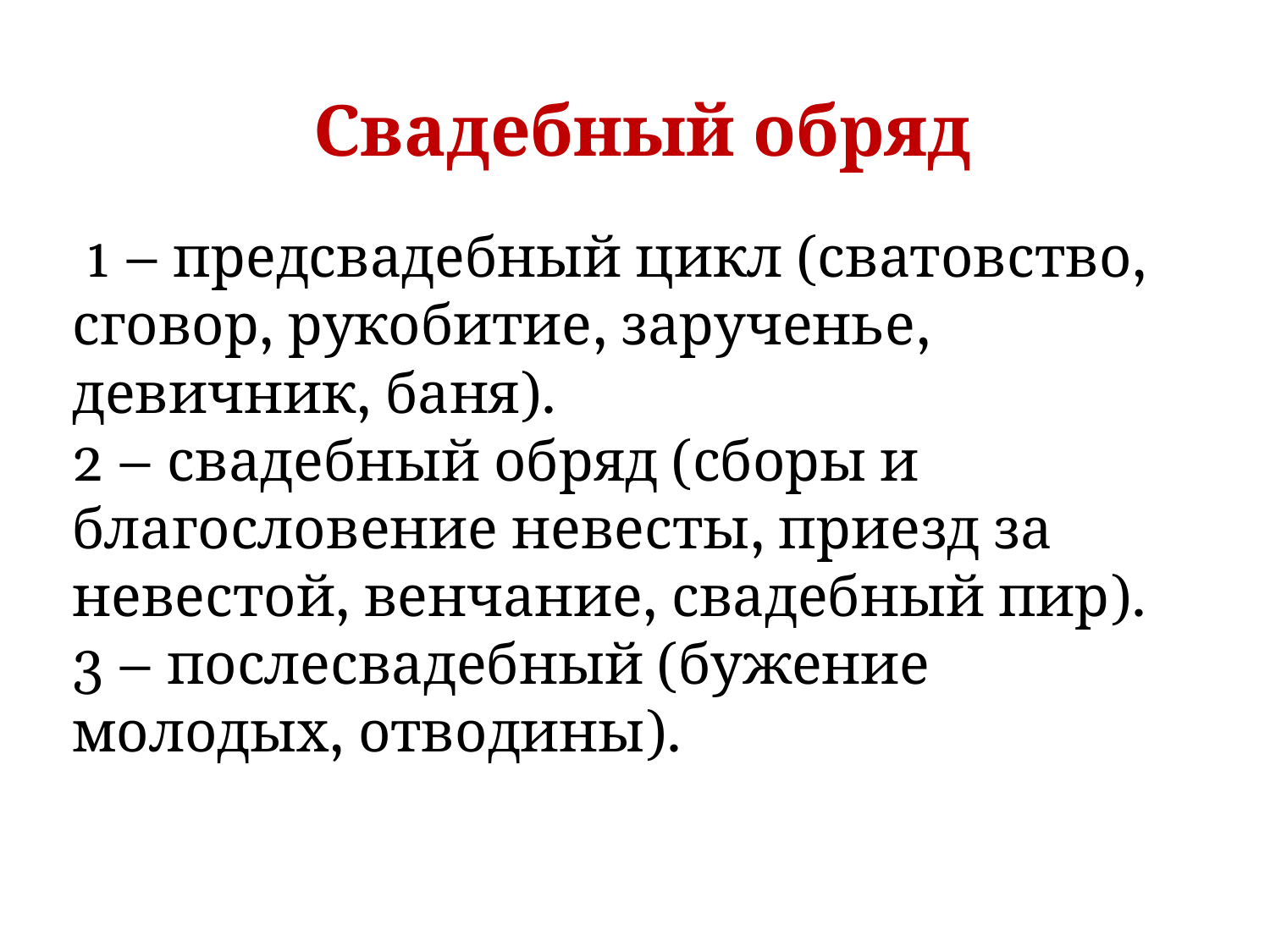

Свадебный обряд

 1 – предсвадебный цикл (сватовство, сговор, рукобитие, зарученье, девичник, баня).
2 – свадебный обряд (сборы и благословение невесты, приезд за невестой, венчание, свадебный пир).
3 – послесвадебный (бужение молодых, отводины).